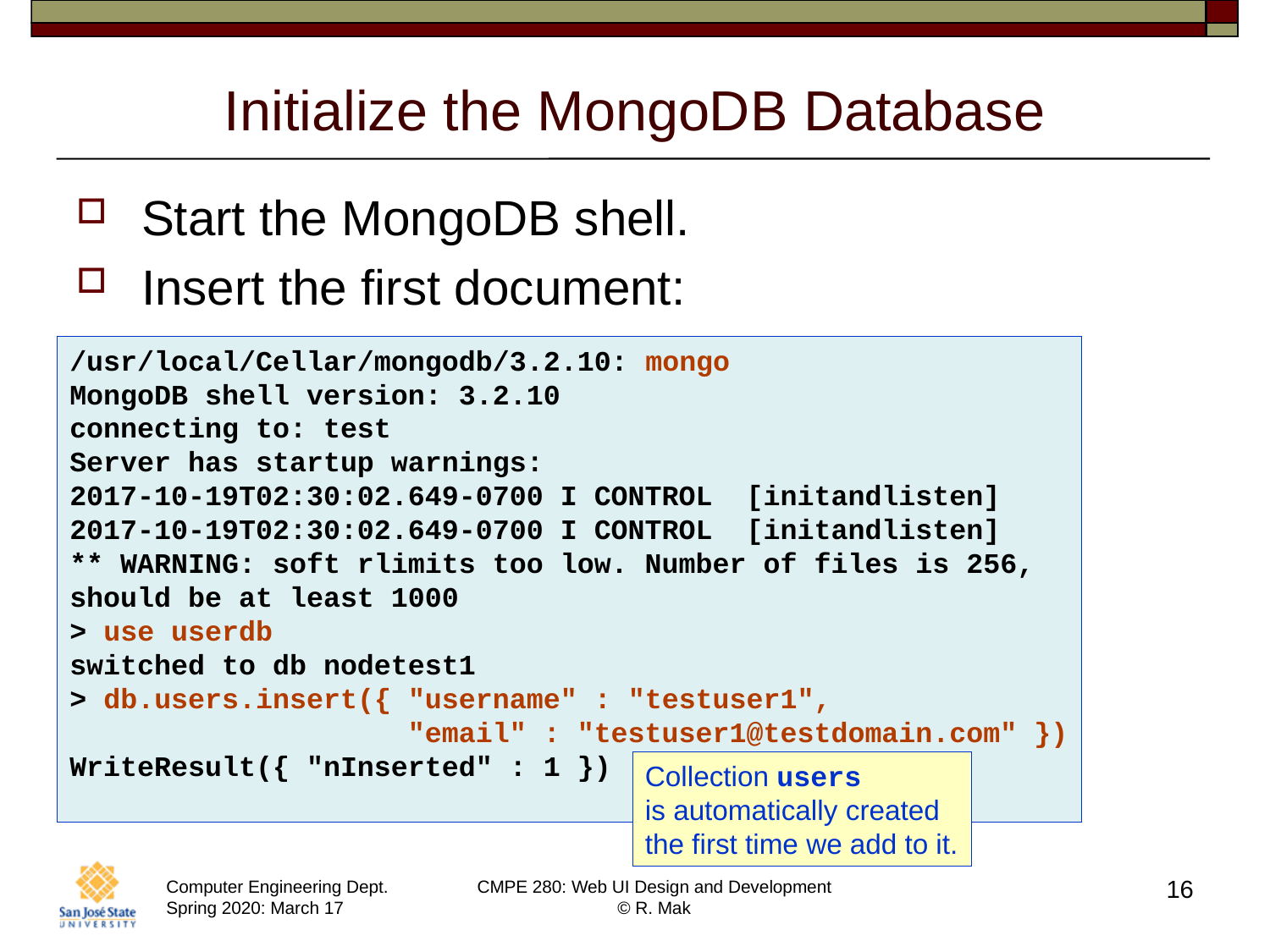

# Initialize the MongoDB Database
Start the MongoDB shell.
Insert the first document:
/usr/local/Cellar/mongodb/3.2.10: mongo
MongoDB shell version: 3.2.10
connecting to: test
Server has startup warnings:
2017-10-19T02:30:02.649-0700 I CONTROL  [initandlisten]
2017-10-19T02:30:02.649-0700 I CONTROL  [initandlisten]
** WARNING: soft rlimits too low. Number of files is 256,
should be at least 1000
> use userdb
switched to db nodetest1
> db.users.insert({ "username" : "testuser1",
                    "email" : "testuser1@testdomain.com" })
WriteResult({ "nInserted" : 1 })

Collection users
is automatically created
the first time we add to it.
16